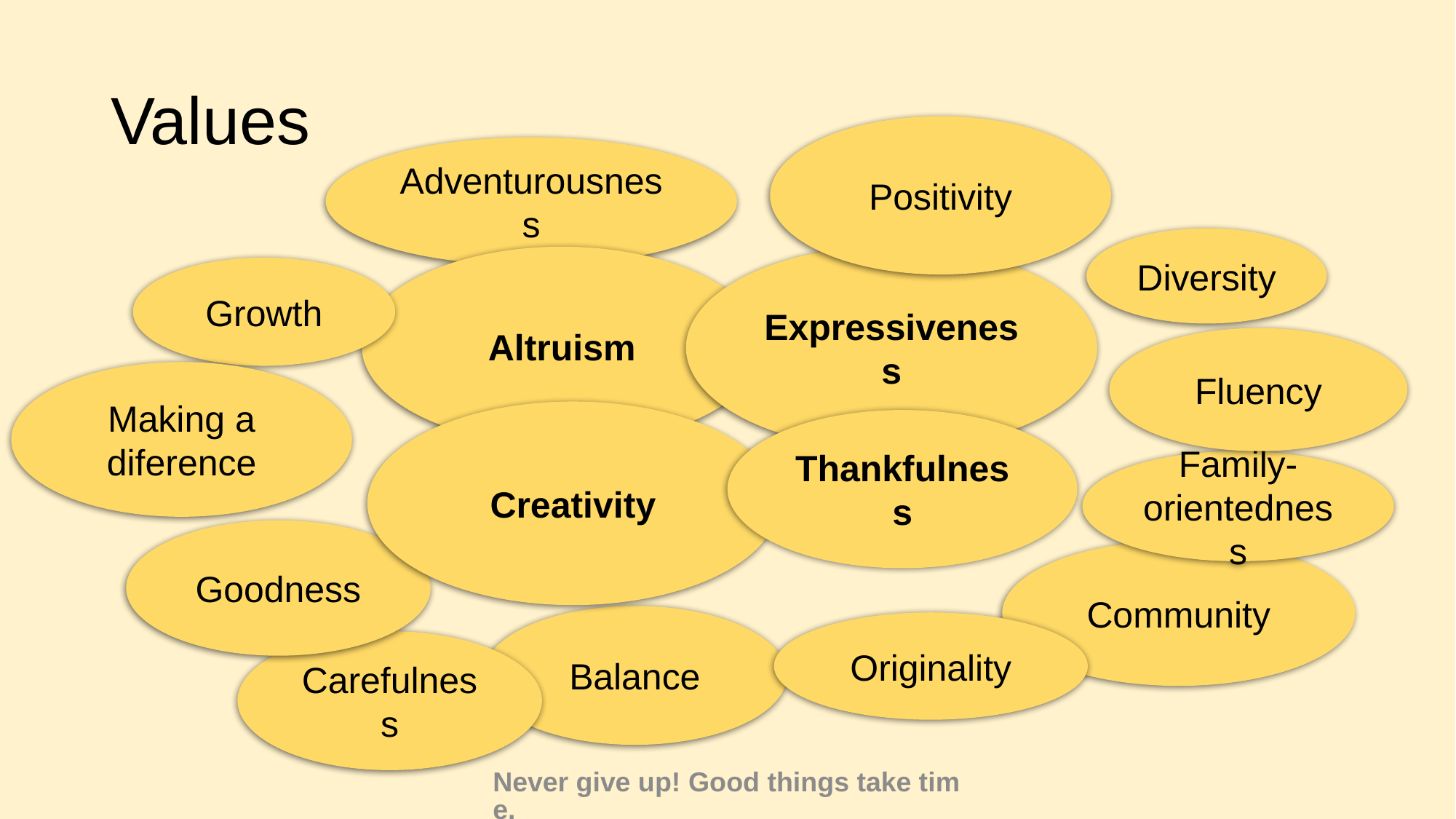

# Values
Positivity
Adventurousness
Diversity
Expressiveness
Altruism
Growth
Fluency
Making a diference
Creativity
Thankfulness
Family-orientedness
Goodness
Community
Balance
Originality
Carefulness
Never give up! Good things take time.